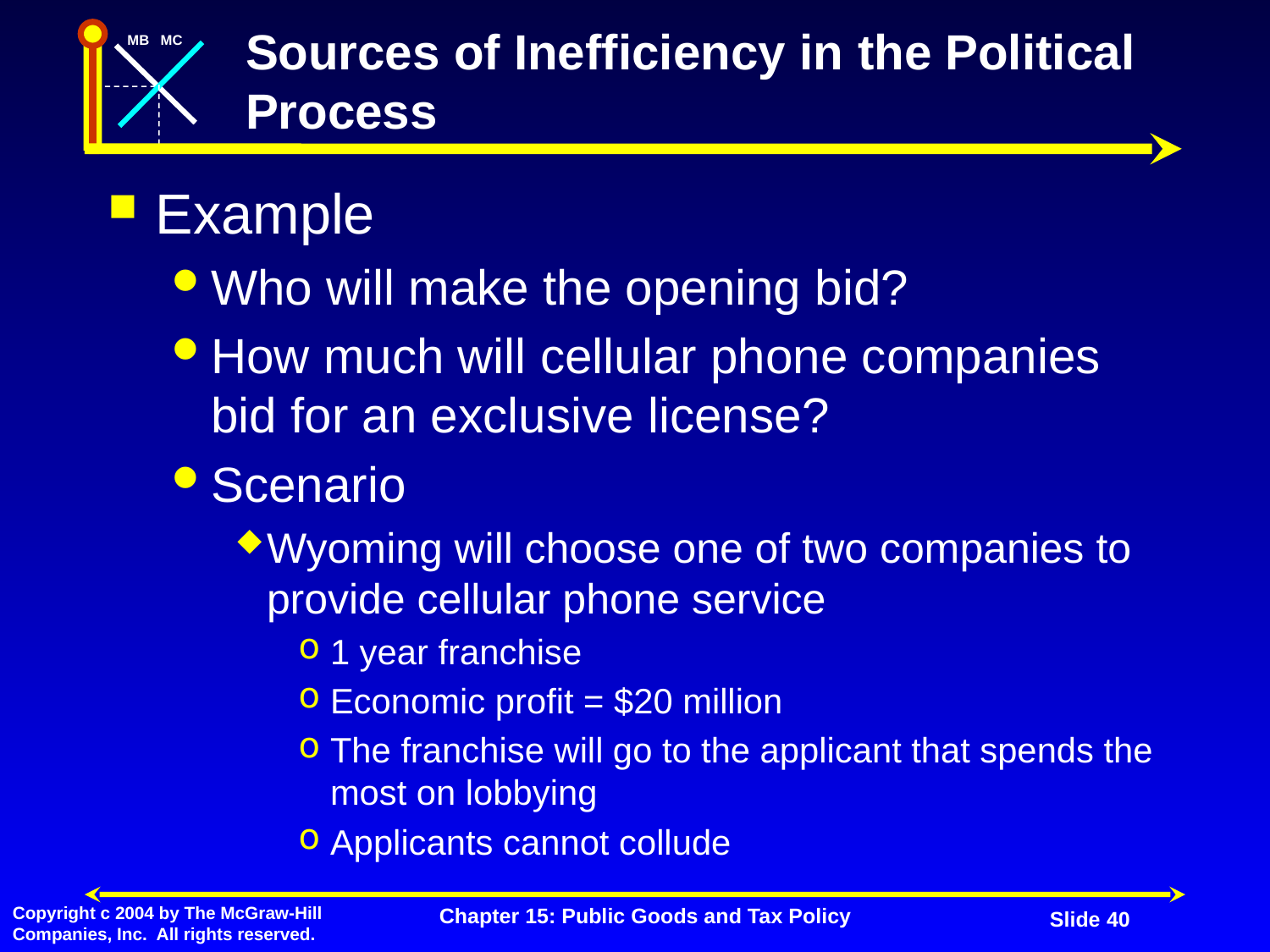

# Sources of Inefficiency in the Political Process
Example
Who will make the opening bid?
How much will cellular phone companies bid for an exclusive license?
Scenario
Wyoming will choose one of two companies to provide cellular phone service
1 year franchise
Economic profit = $20 million
The franchise will go to the applicant that spends the most on lobbying
Applicants cannot collude

Chapter 15: Public Goods and Tax Policy
Slide 40